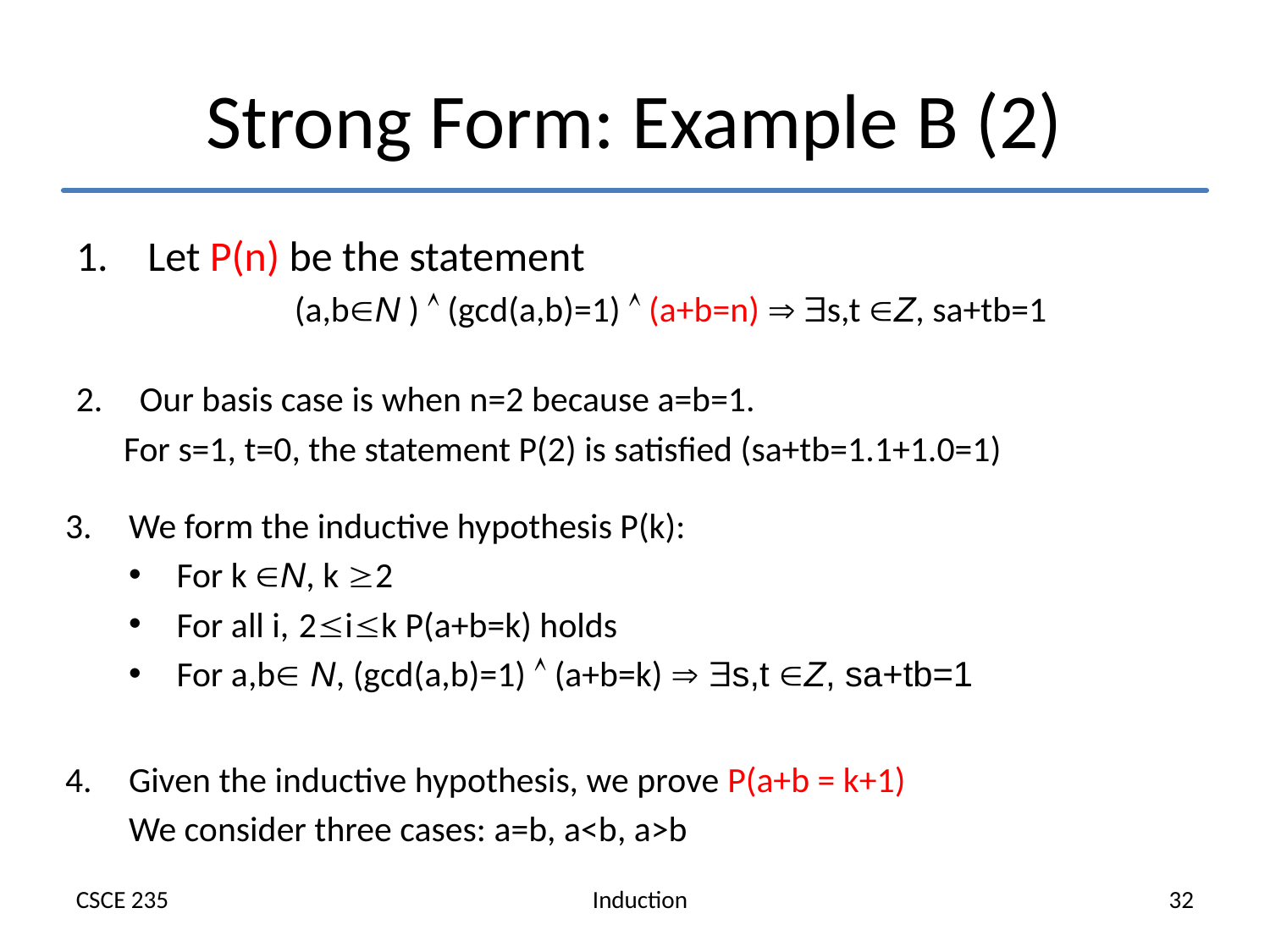

# Strong Form: Example B (2)
Let P(n) be the statement
	(a,b∈N ) ∧ (gcd(a,b)=1) ∧ (a+b=n) ⇒ ∃s,t ∈Z, sa+tb=1

Our basis case is when n=2 because a=b=1.
	For s=1, t=0, the statement P(2) is satisfied (sa+tb=1.1+1.0=1)
We form the inductive hypothesis P(k):
For k ∈N, k ≥2
For all i, 2≤i≤k P(a+b=k) holds
For a,b∈ N, (gcd(a,b)=1) ∧ (a+b=k) ⇒ ∃s,t ∈Z, sa+tb=1

Given the inductive hypothesis, we prove P(a+b = k+1)
	We consider three cases: a=b, a<b, a>b